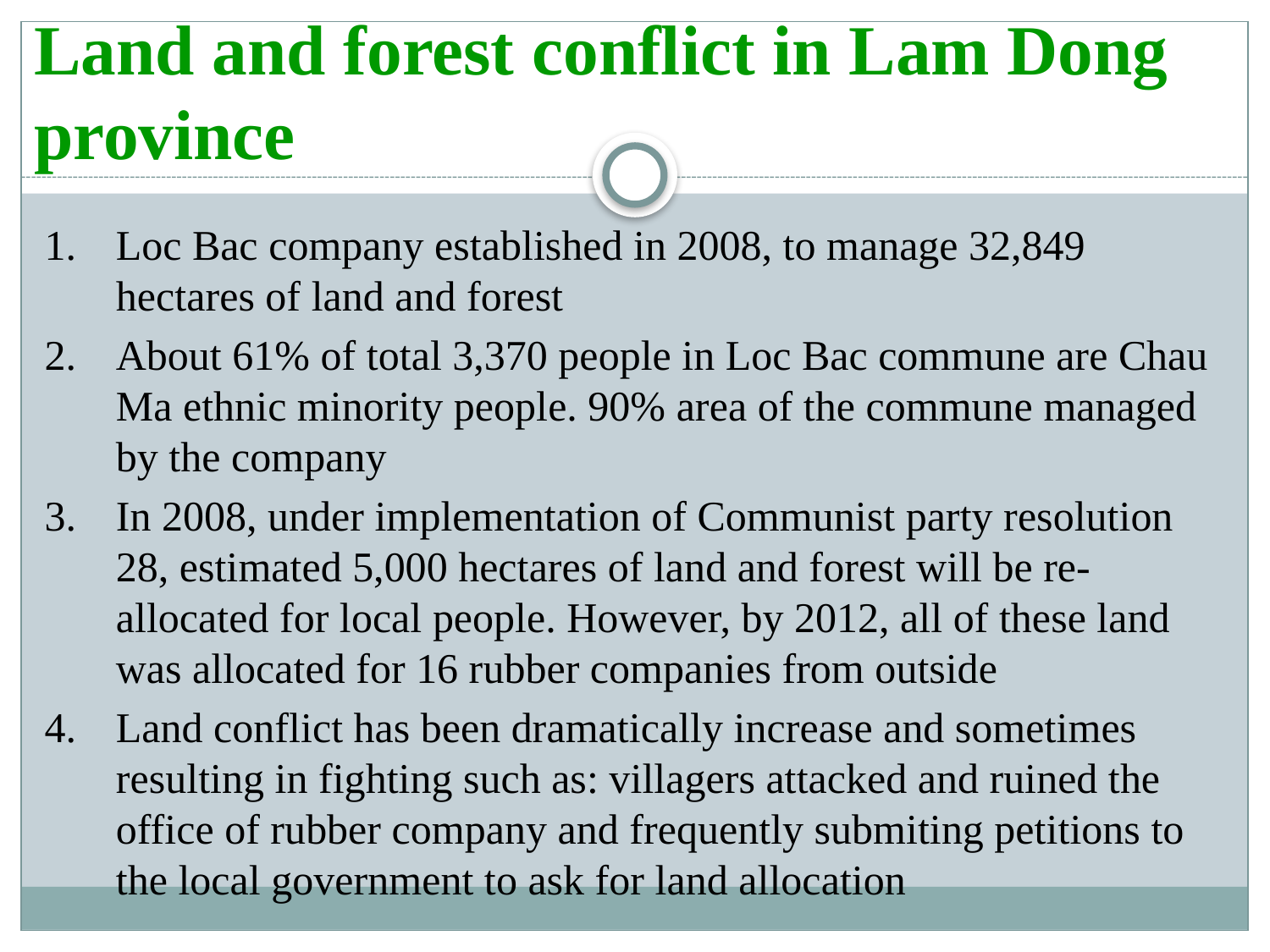

# Land and forest conflict in Lam Dong province
Loc Bac company established in 2008, to manage 32,849 hectares of land and forest
About 61% of total 3,370 people in Loc Bac commune are Chau Ma ethnic minority people. 90% area of the commune managed by the company
In 2008, under implementation of Communist party resolution 28, estimated 5,000 hectares of land and forest will be re-allocated for local people. However, by 2012, all of these land was allocated for 16 rubber companies from outside
Land conflict has been dramatically increase and sometimes resulting in fighting such as: villagers attacked and ruined the office of rubber company and frequently submiting petitions to the local government to ask for land allocation